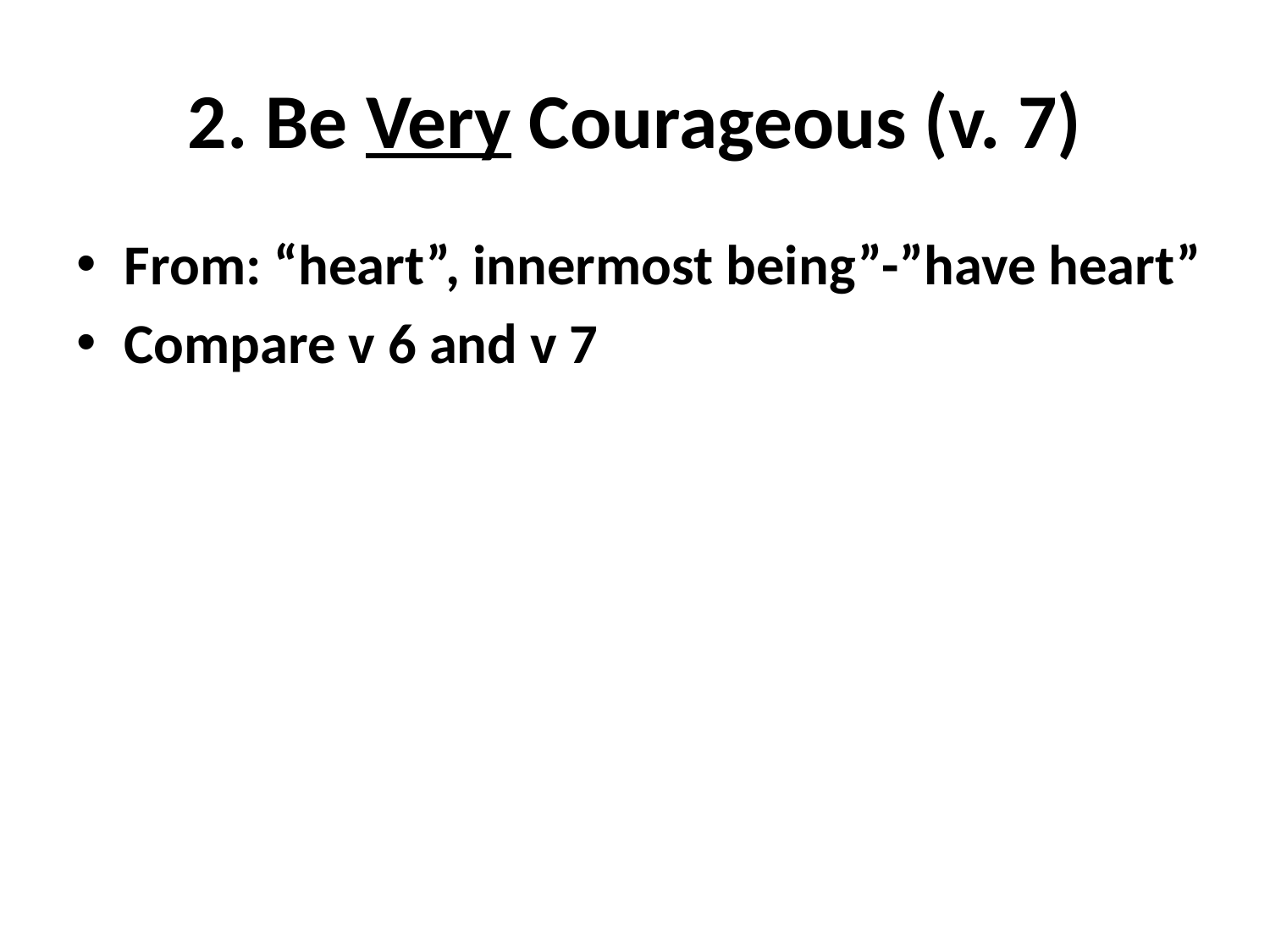

# 2. Be Very Courageous (v. 7)
From: “heart”, innermost being”-”have heart”
Compare v 6 and v 7